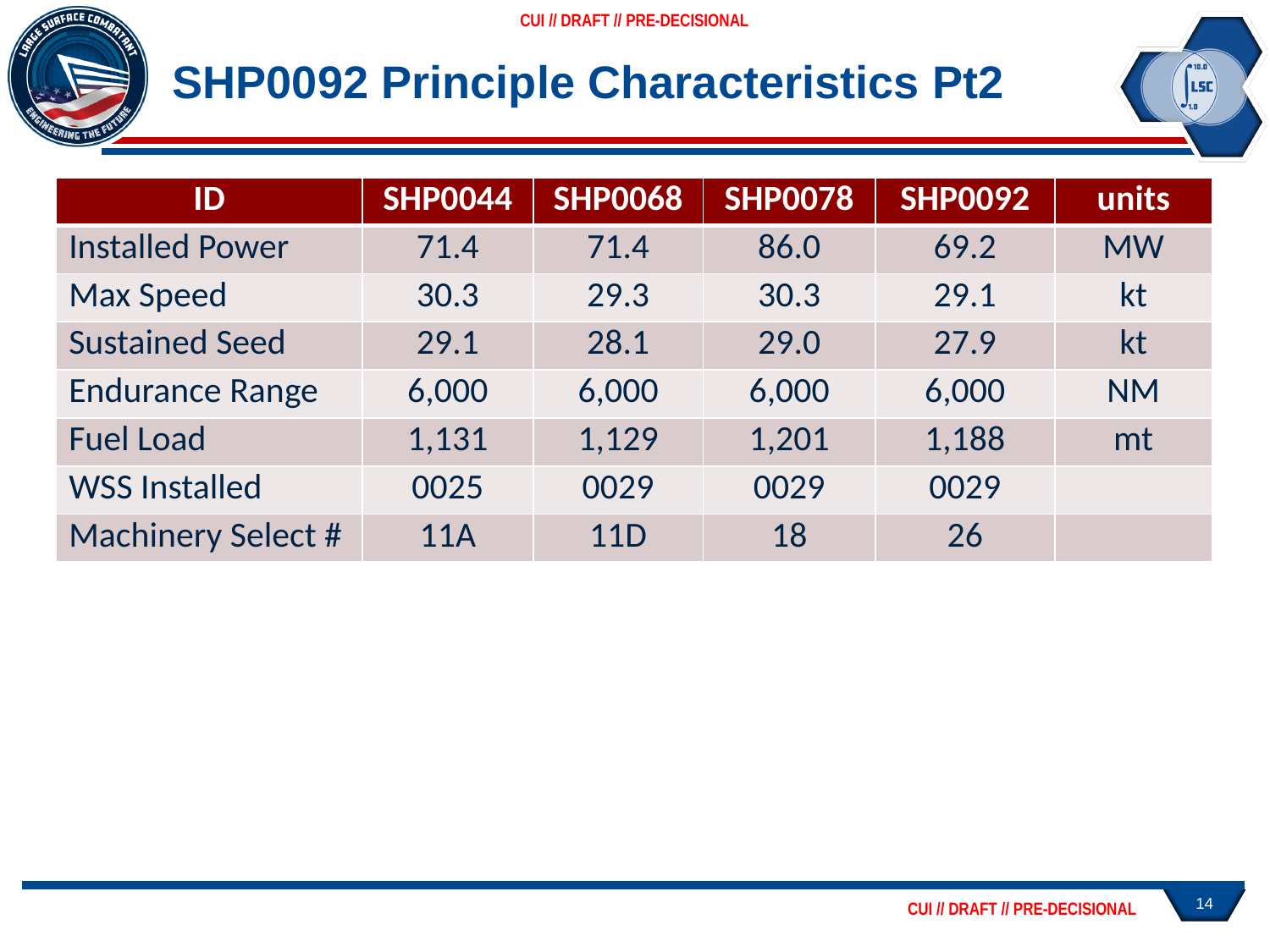

# SHP0092 Principle Characteristics Pt2
| ID | SHP0044 | SHP0068 | SHP0078 | SHP0092 | units |
| --- | --- | --- | --- | --- | --- |
| Installed Power | 71.4 | 71.4 | 86.0 | 69.2 | MW |
| Max Speed | 30.3 | 29.3 | 30.3 | 29.1 | kt |
| Sustained Seed | 29.1 | 28.1 | 29.0 | 27.9 | kt |
| Endurance Range | 6,000 | 6,000 | 6,000 | 6,000 | NM |
| Fuel Load | 1,131 | 1,129 | 1,201 | 1,188 | mt |
| WSS Installed | 0025 | 0029 | 0029 | 0029 |  |
| Machinery Select # | 11A | 11D | 18 | 26 |  |
14